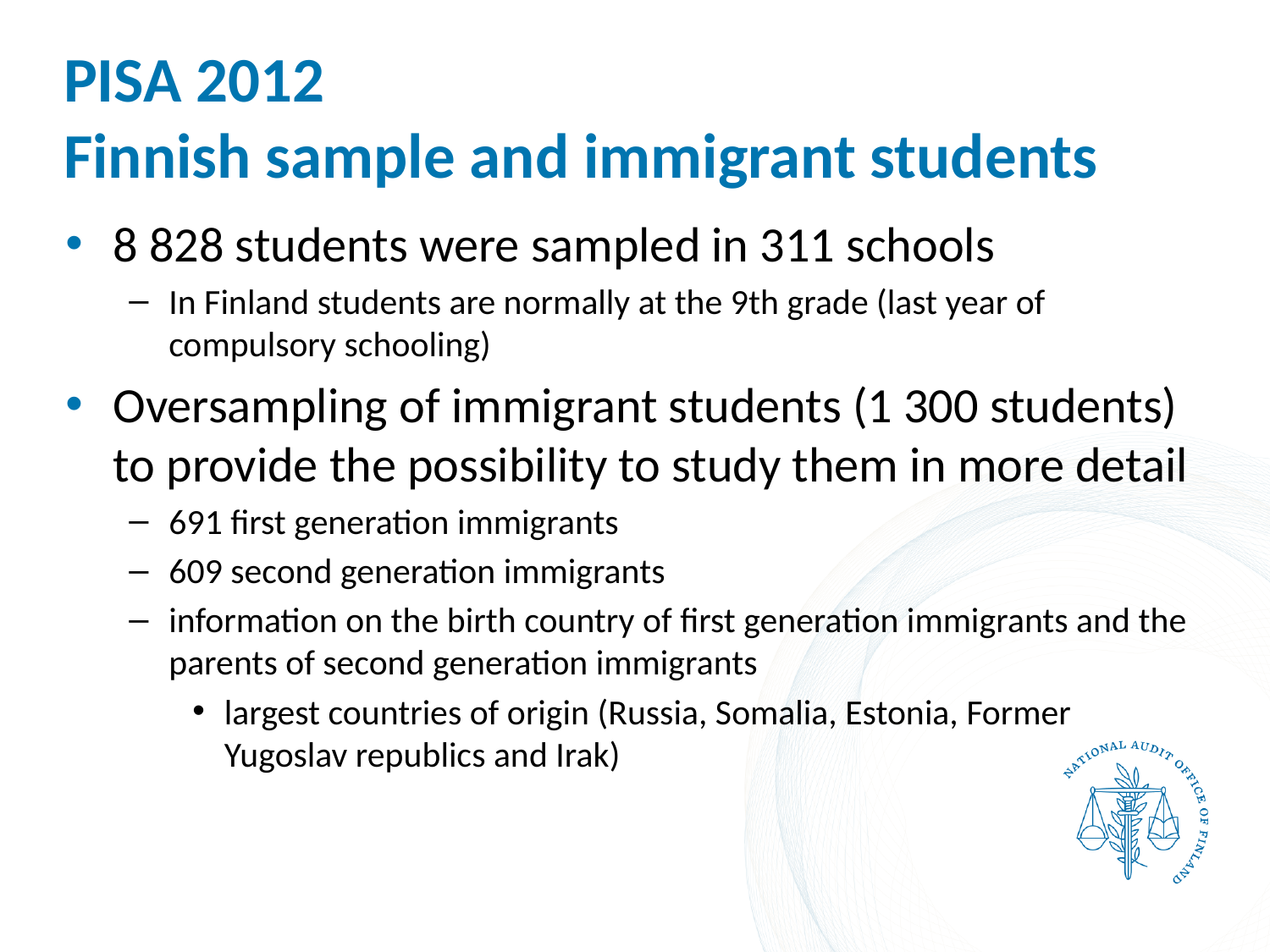

# PISA 2012 Finnish sample and immigrant students
8 828 students were sampled in 311 schools
In Finland students are normally at the 9th grade (last year of compulsory schooling)
Oversampling of immigrant students (1 300 students)  to provide the possibility to study them in more detail
691 first generation immigrants
609 second generation immigrants
information on the birth country of first generation immigrants and the parents of second generation immigrants
largest countries of origin (Russia, Somalia, Estonia, Former Yugoslav republics and Irak)